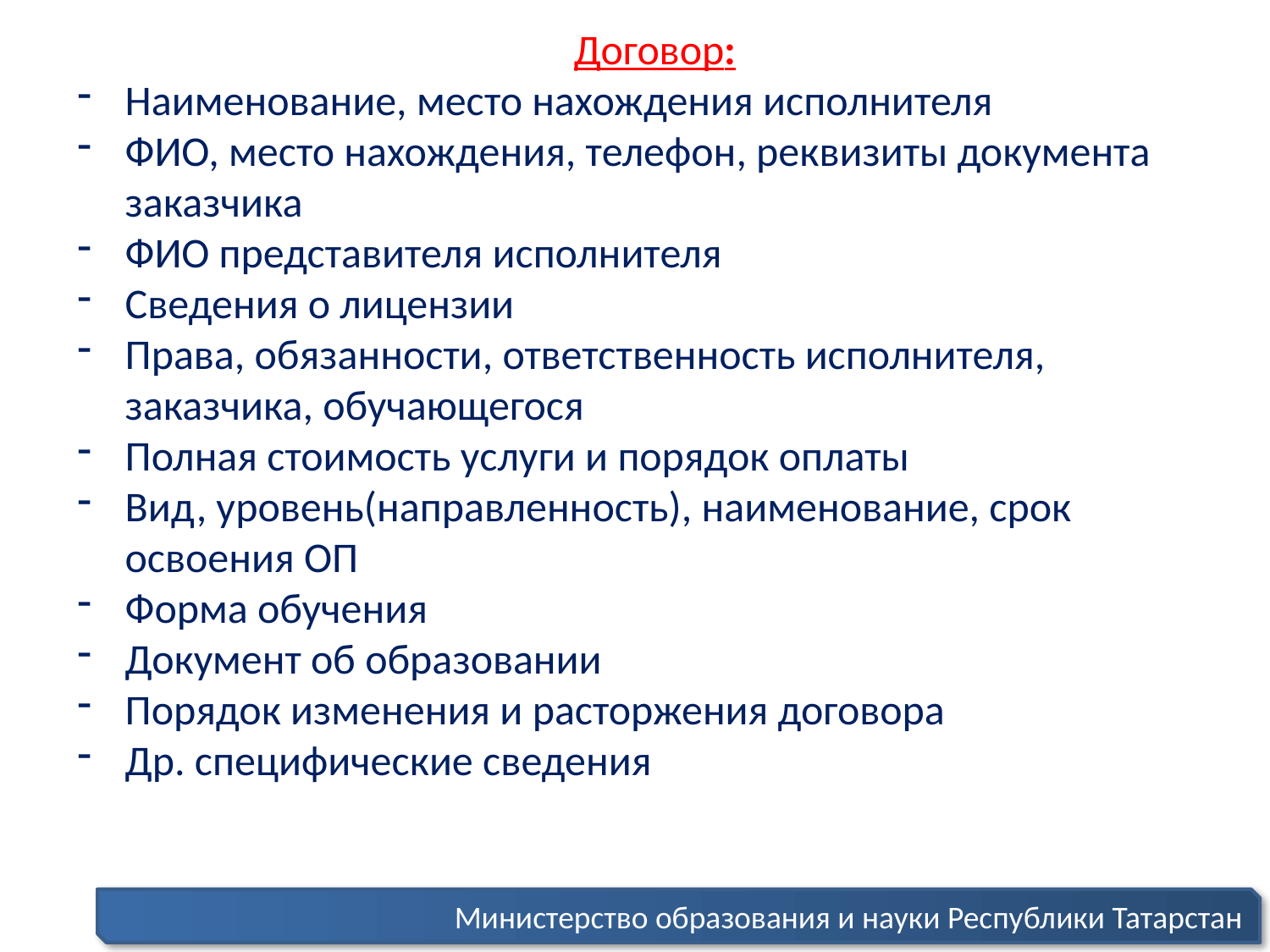

Договор:
Наименование, место нахождения исполнителя
ФИО, место нахождения, телефон, реквизиты документа заказчика
ФИО представителя исполнителя
Сведения о лицензии
Права, обязанности, ответственность исполнителя, заказчика, обучающегося
Полная стоимость услуги и порядок оплаты
Вид, уровень(направленность), наименование, срок освоения ОП
Форма обучения
Документ об образовании
Порядок изменения и расторжения договора
Др. специфические сведения
Министерство образования и науки Республики Татарстан